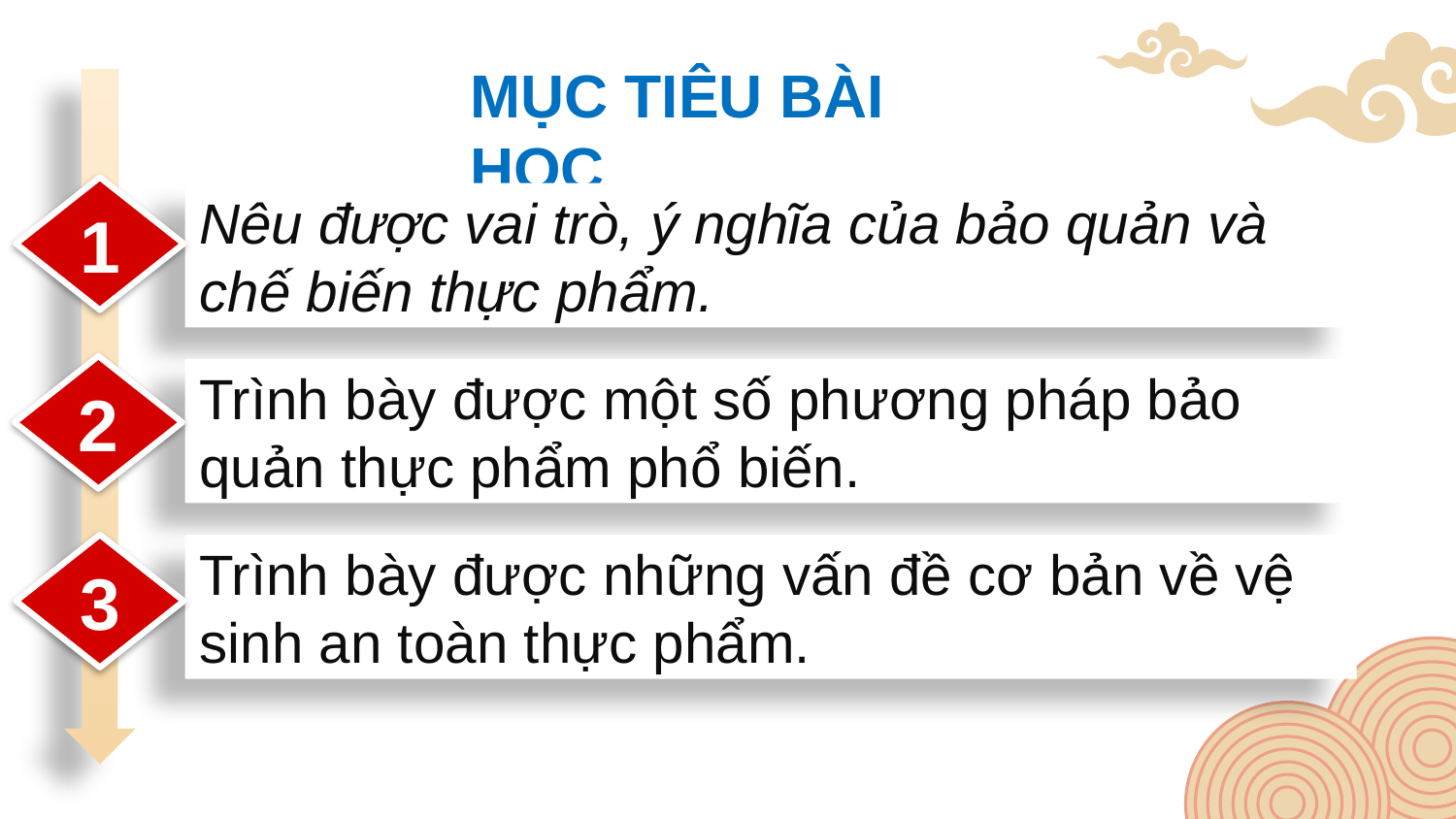

# MỤC TIÊU BÀI HỌC

1
Nêu được vai trò, ý nghĩa của bảo quản và chế biến thực phẩm.
2
Trình bày được một số phương pháp bảo quản thực phẩm phổ biến.
3
Trình bày được những vấn đề cơ bản về vệ sinh an toàn thực phẩm.